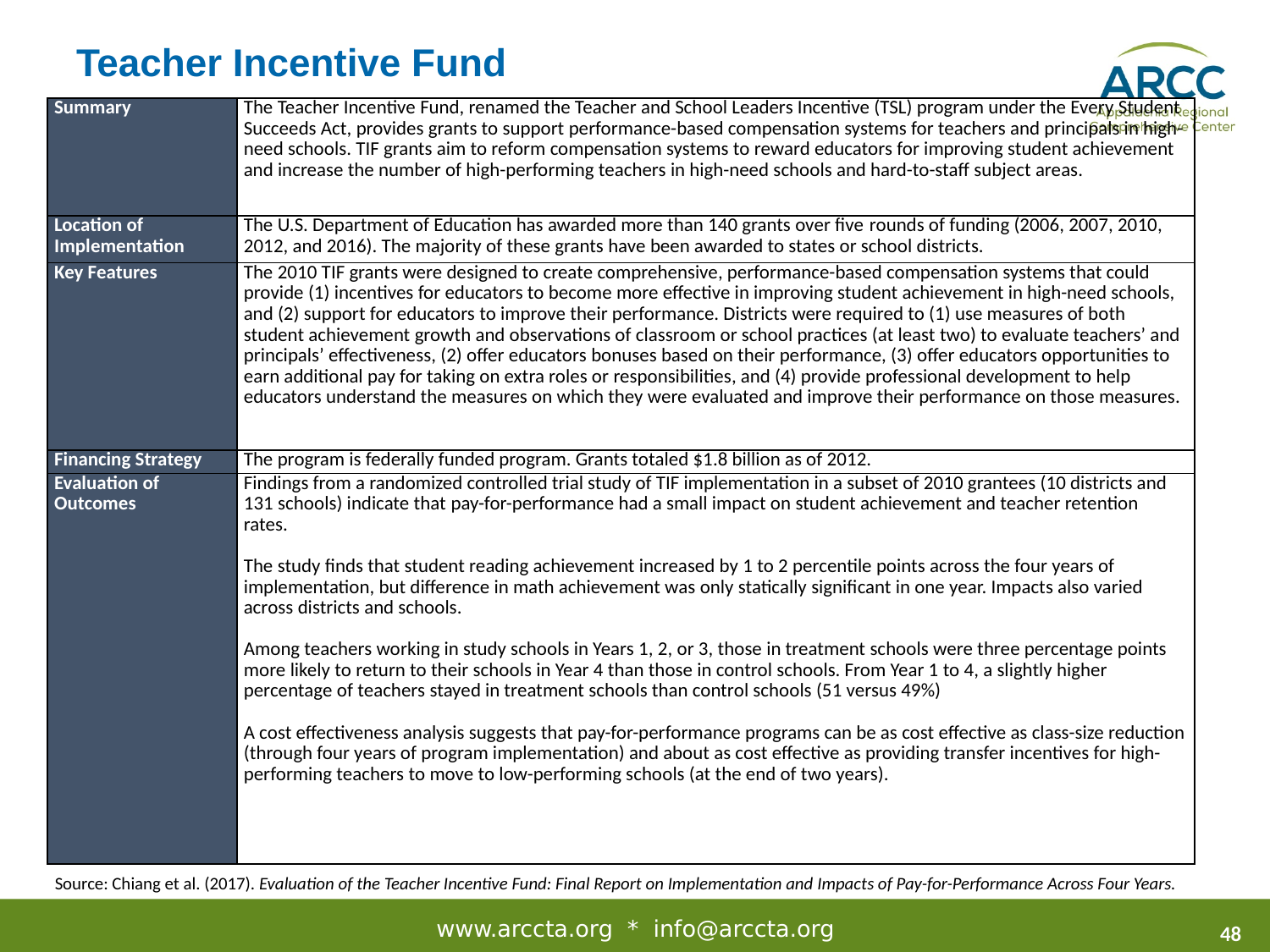

# Teacher Incentive Fund
| Summary | The Teacher Incentive Fund, renamed the Teacher and School Leaders Incentive (TSL) program under the Every Student Succeeds Act, provides grants to support performance-based compensation systems for teachers and principals in high-need schools. TIF grants aim to reform compensation systems to reward educators for improving student achievement and increase the number of high-performing teachers in high-need schools and hard-to-staff subject areas. |
| --- | --- |
| Location of Implementation | The U.S. Department of Education has awarded more than 140 grants over five rounds of funding (2006, 2007, 2010, 2012, and 2016). The majority of these grants have been awarded to states or school districts. |
| Key Features | The 2010 TIF grants were designed to create comprehensive, performance-based compensation systems that could provide (1) incentives for educators to become more effective in improving student achievement in high-need schools, and (2) support for educators to improve their performance. Districts were required to (1) use measures of both student achievement growth and observations of classroom or school practices (at least two) to evaluate teachers’ and principals’ effectiveness, (2) offer educators bonuses based on their performance, (3) offer educators opportunities to earn additional pay for taking on extra roles or responsibilities, and (4) provide professional development to help educators understand the measures on which they were evaluated and improve their performance on those measures. |
| Financing Strategy | The program is federally funded program. Grants totaled $1.8 billion as of 2012. |
| Evaluation of Outcomes | Findings from a randomized controlled trial study of TIF implementation in a subset of 2010 grantees (10 districts and 131 schools) indicate that pay-for-performance had a small impact on student achievement and teacher retention rates.   The study finds that student reading achievement increased by 1 to 2 percentile points across the four years of implementation, but difference in math achievement was only statically significant in one year. Impacts also varied across districts and schools.   Among teachers working in study schools in Years 1, 2, or 3, those in treatment schools were three percentage points more likely to return to their schools in Year 4 than those in control schools. From Year 1 to 4, a slightly higher percentage of teachers stayed in treatment schools than control schools (51 versus 49%)   A cost effectiveness analysis suggests that pay-for-performance programs can be as cost effective as class-size reduction (through four years of program implementation) and about as cost effective as providing transfer incentives for high-performing teachers to move to low-performing schools (at the end of two years). |
Source: Chiang et al. (2017). Evaluation of the Teacher Incentive Fund: Final Report on Implementation and Impacts of Pay-for-Performance Across Four Years.